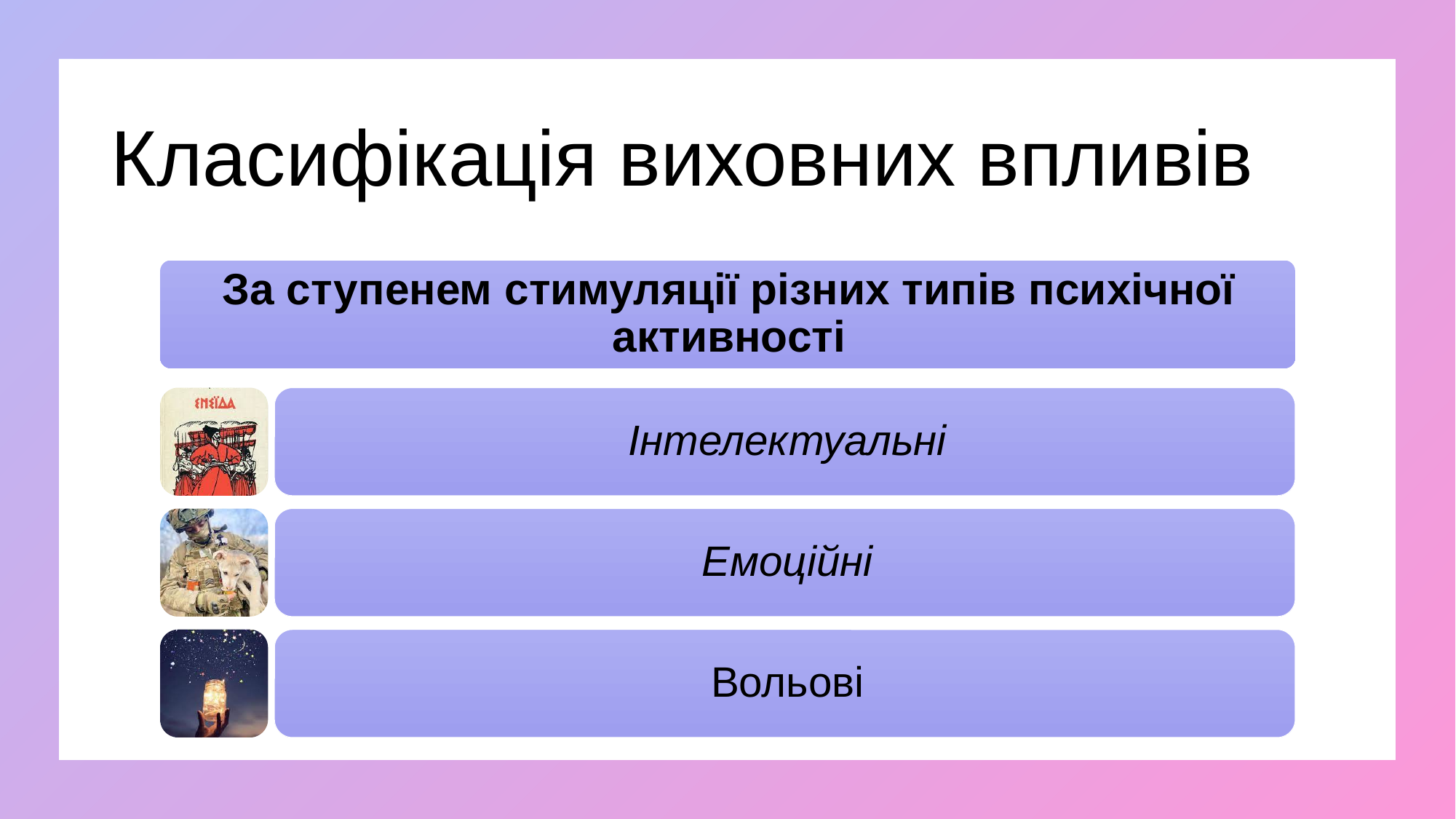

# Класифікація виховних впливів
За ступенем стимуляції різних типів психічної активності
Інтелектуальні
Емоційні
Вольові